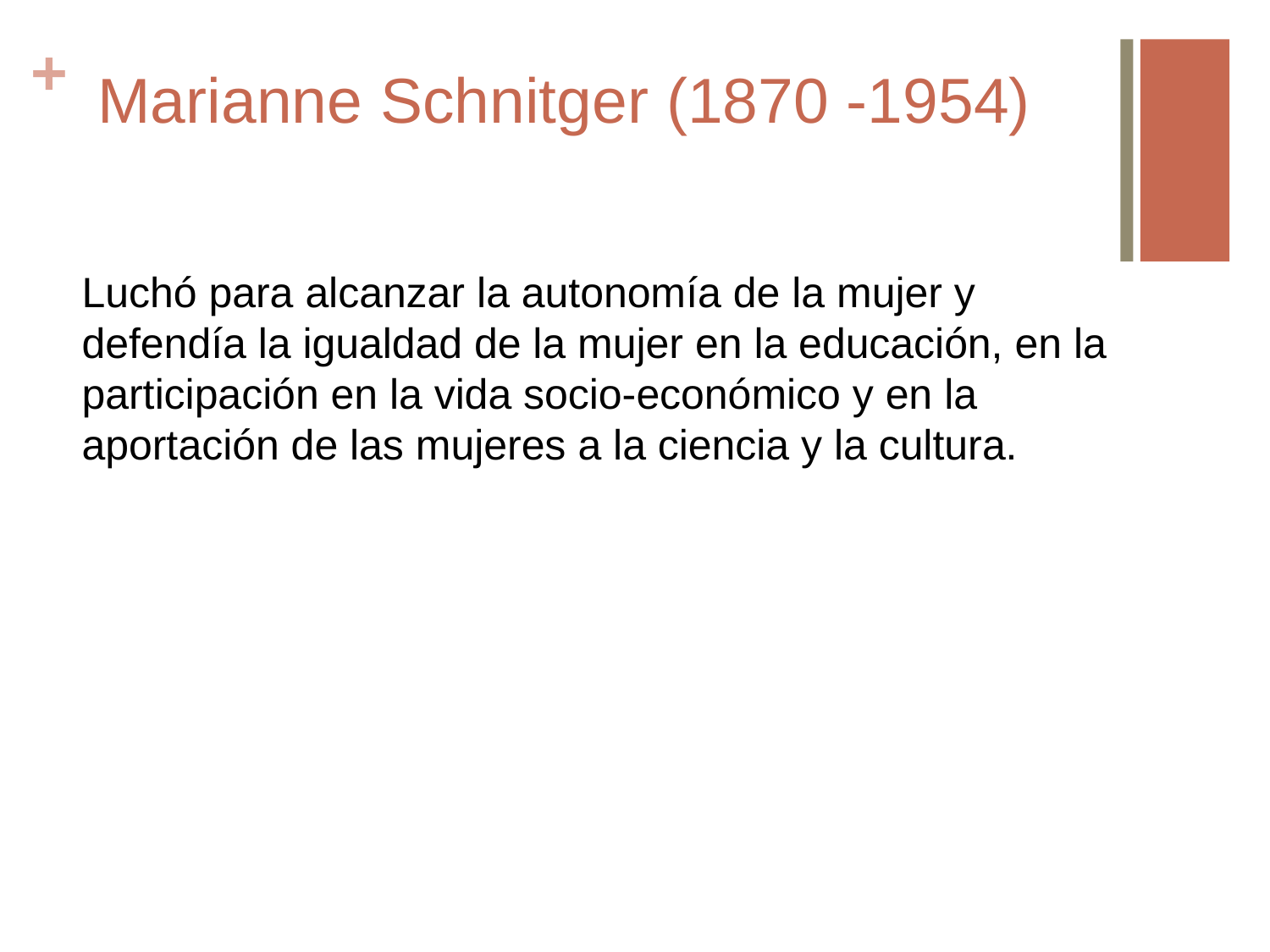

# Marianne Schnitger (1870 -1954)

Luchó para alcanzar la autonomía de la mujer y defendía la igualdad de la mujer en la educación, en la participación en la vida socio-económico y en la aportación de las mujeres a la ciencia y la cultura.